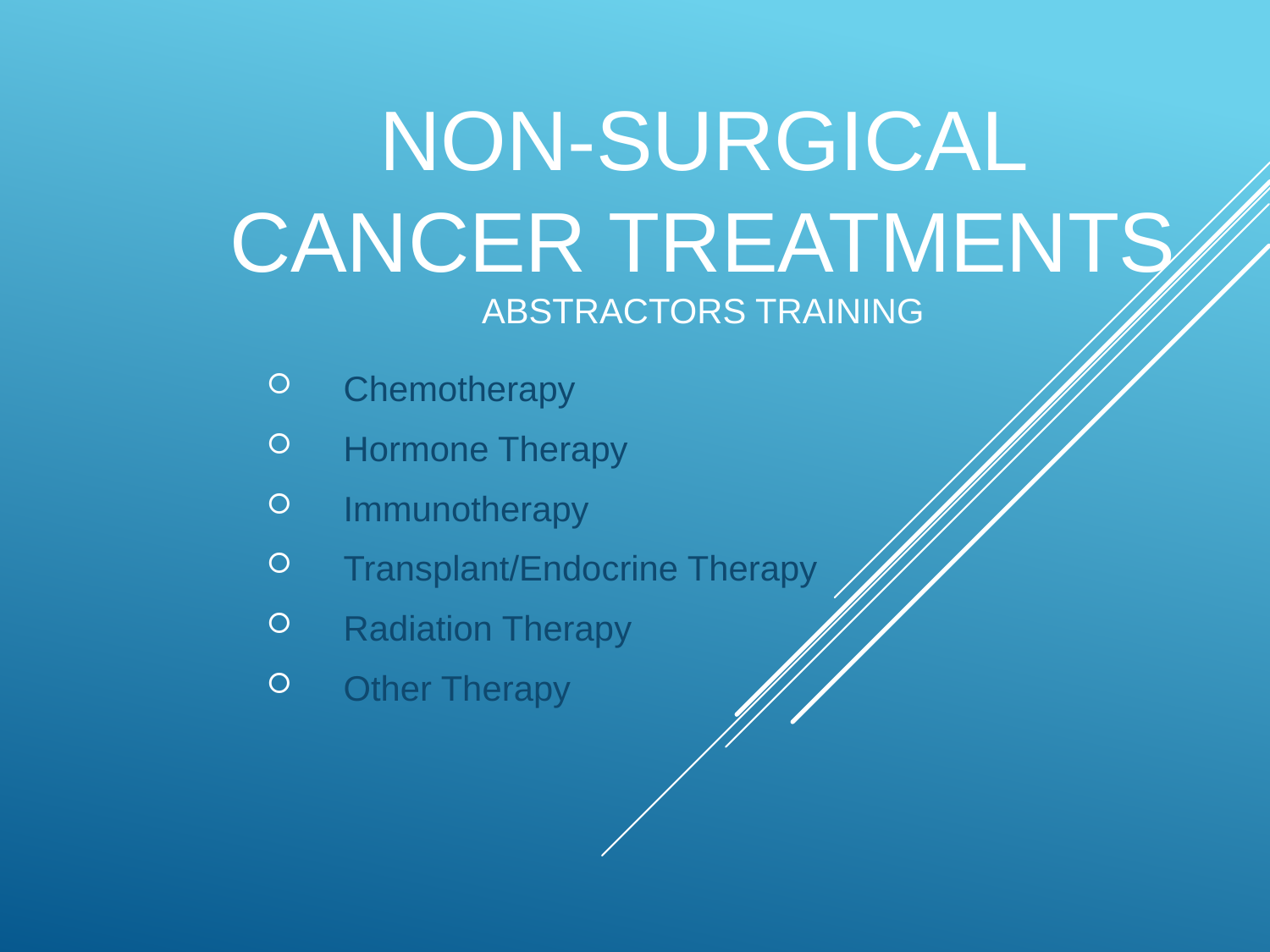

# NON-SURGICAL CANCER TREATMENTS Abstractors Training
Chemotherapy
Hormone Therapy
Immunotherapy
Transplant/Endocrine Therapy
Radiation Therapy
Other Therapy